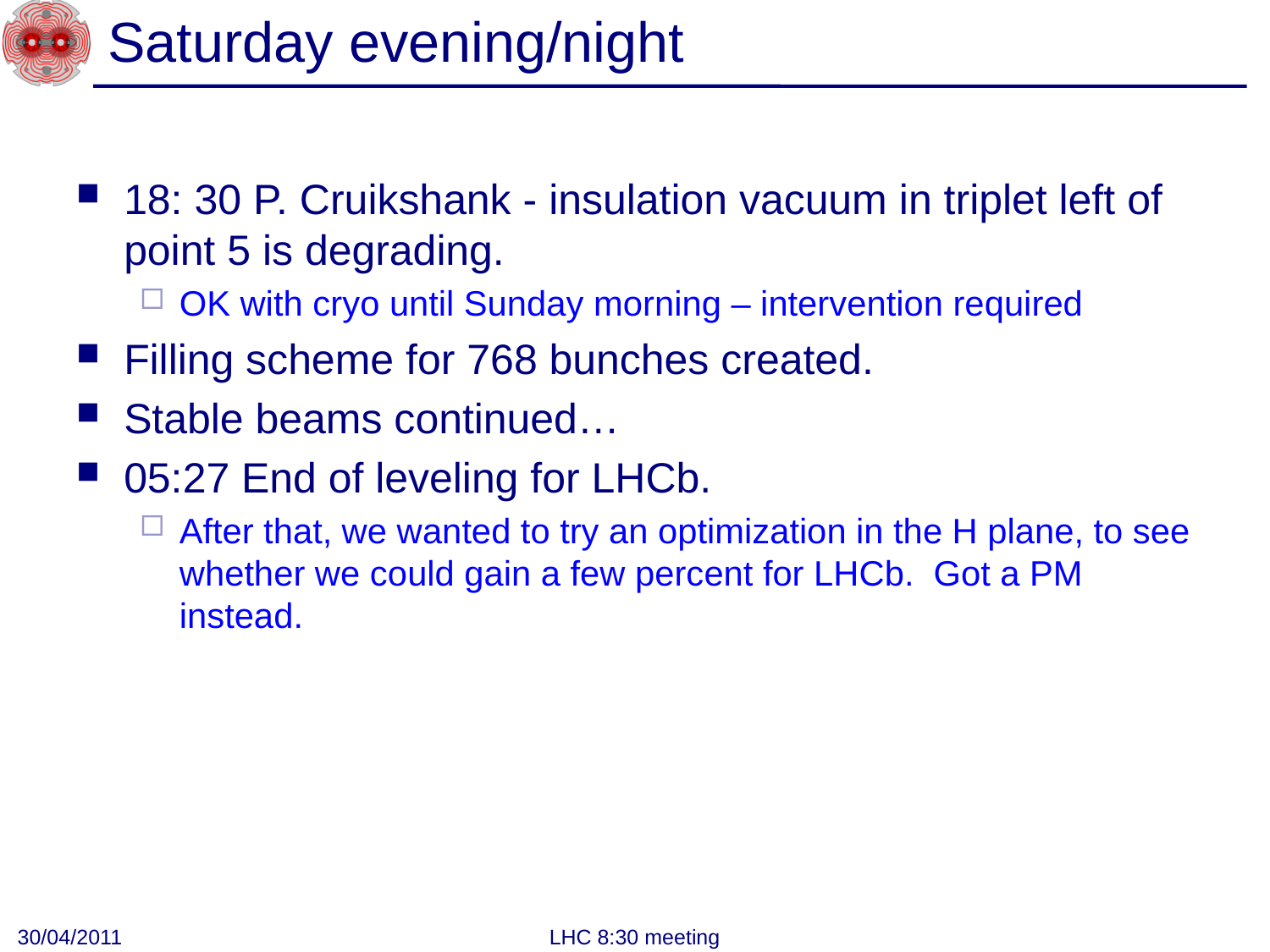

# Saturday evening/night
18: 30 P. Cruikshank - insulation vacuum in triplet left of point 5 is degrading.
OK with cryo until Sunday morning – intervention required
Filling scheme for 768 bunches created.
Stable beams continued…
05:27 End of leveling for LHCb.
After that, we wanted to try an optimization in the H plane, to see whether we could gain a few percent for LHCb.  Got a PM instead.
30/04/2011
LHC 8:30 meeting